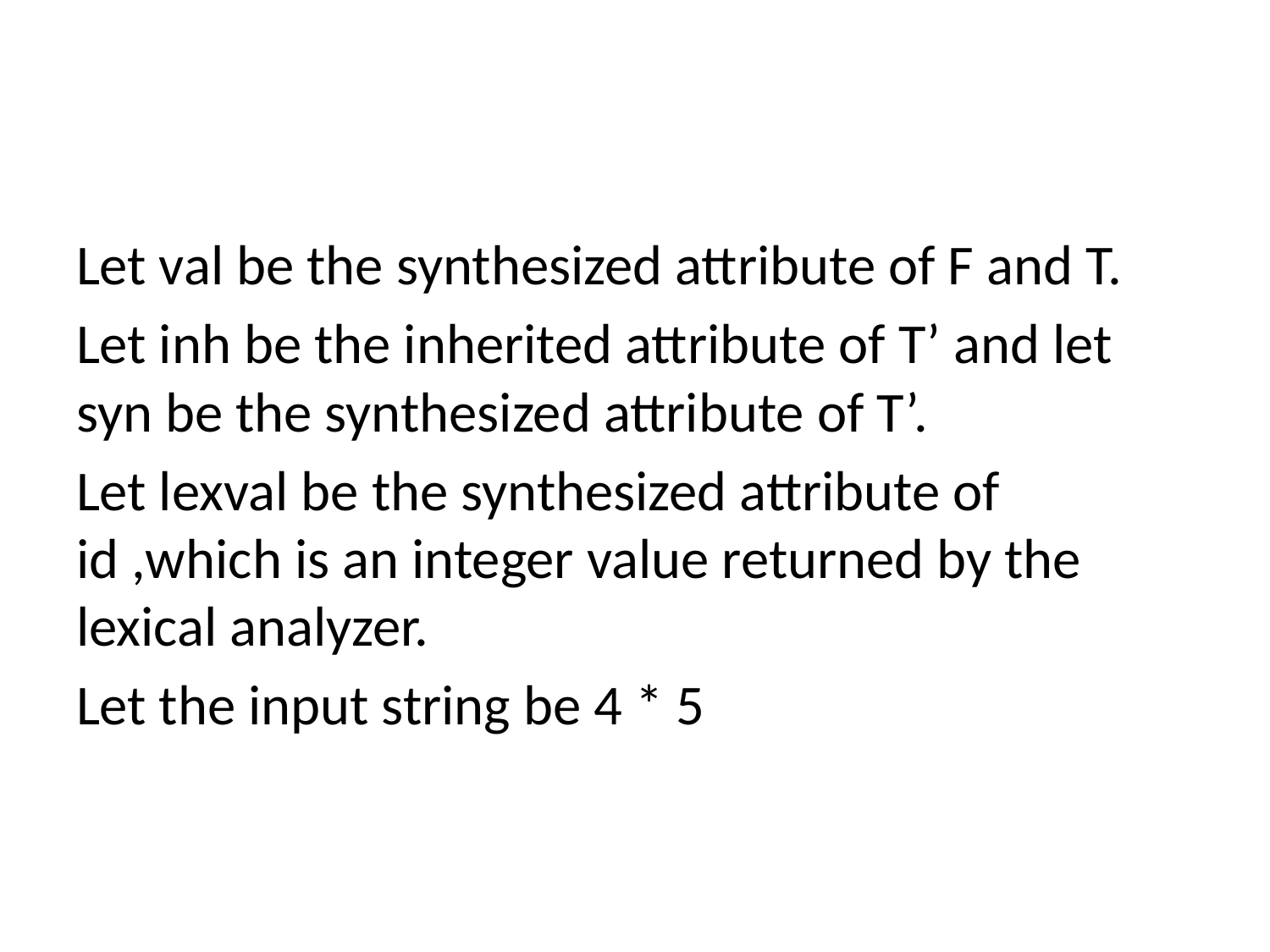

#
Let val be the synthesized attribute of F and T.
Let inh be the inherited attribute of T’ and let syn be the synthesized attribute of T’.
Let lexval be the synthesized attribute of id ,which is an integer value returned by the lexical analyzer.
Let the input string be 4 * 5